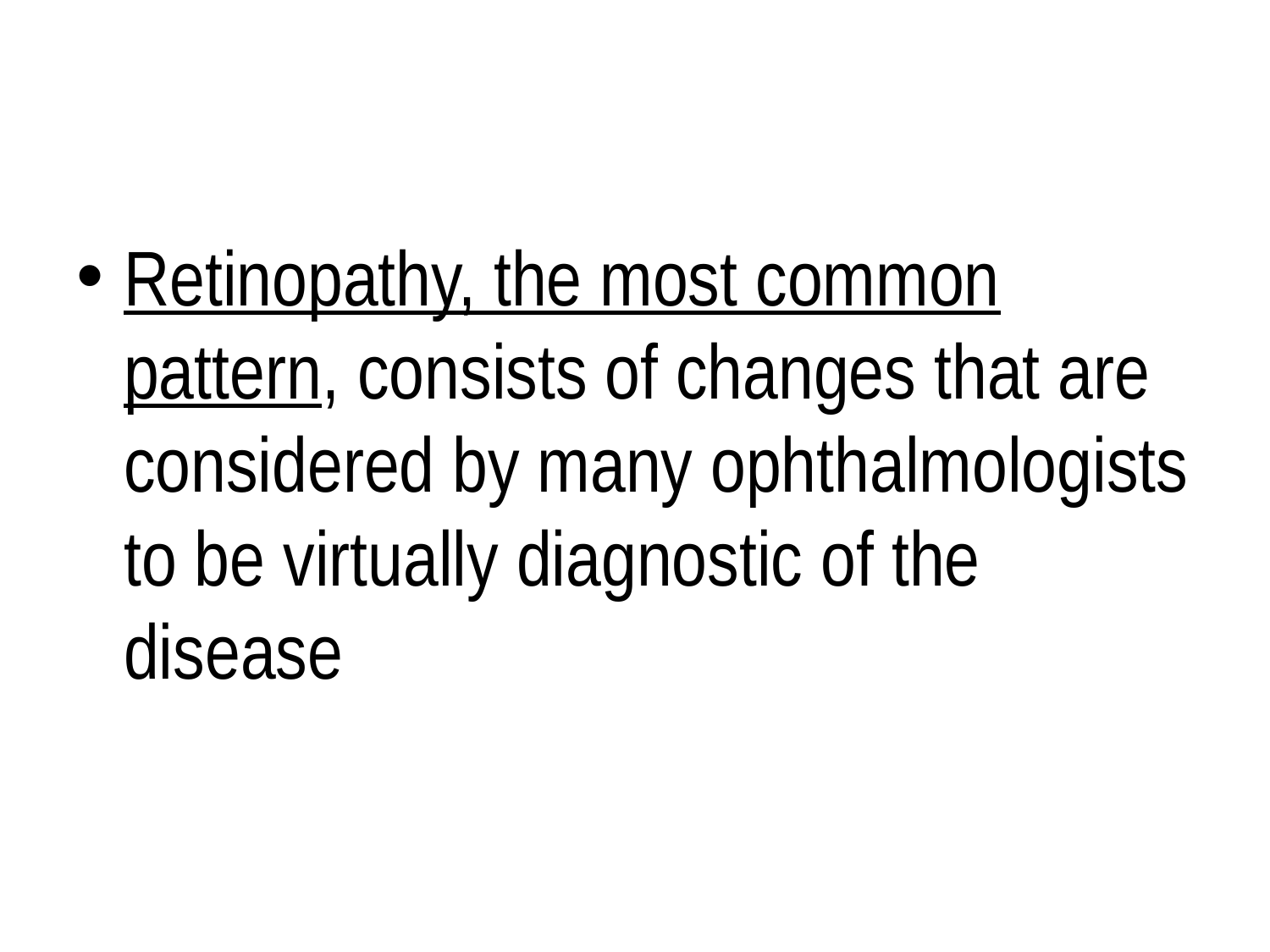

#
Retinopathy, the most common pattern, consists of changes that are considered by many ophthalmologists to be virtually diagnostic of the disease